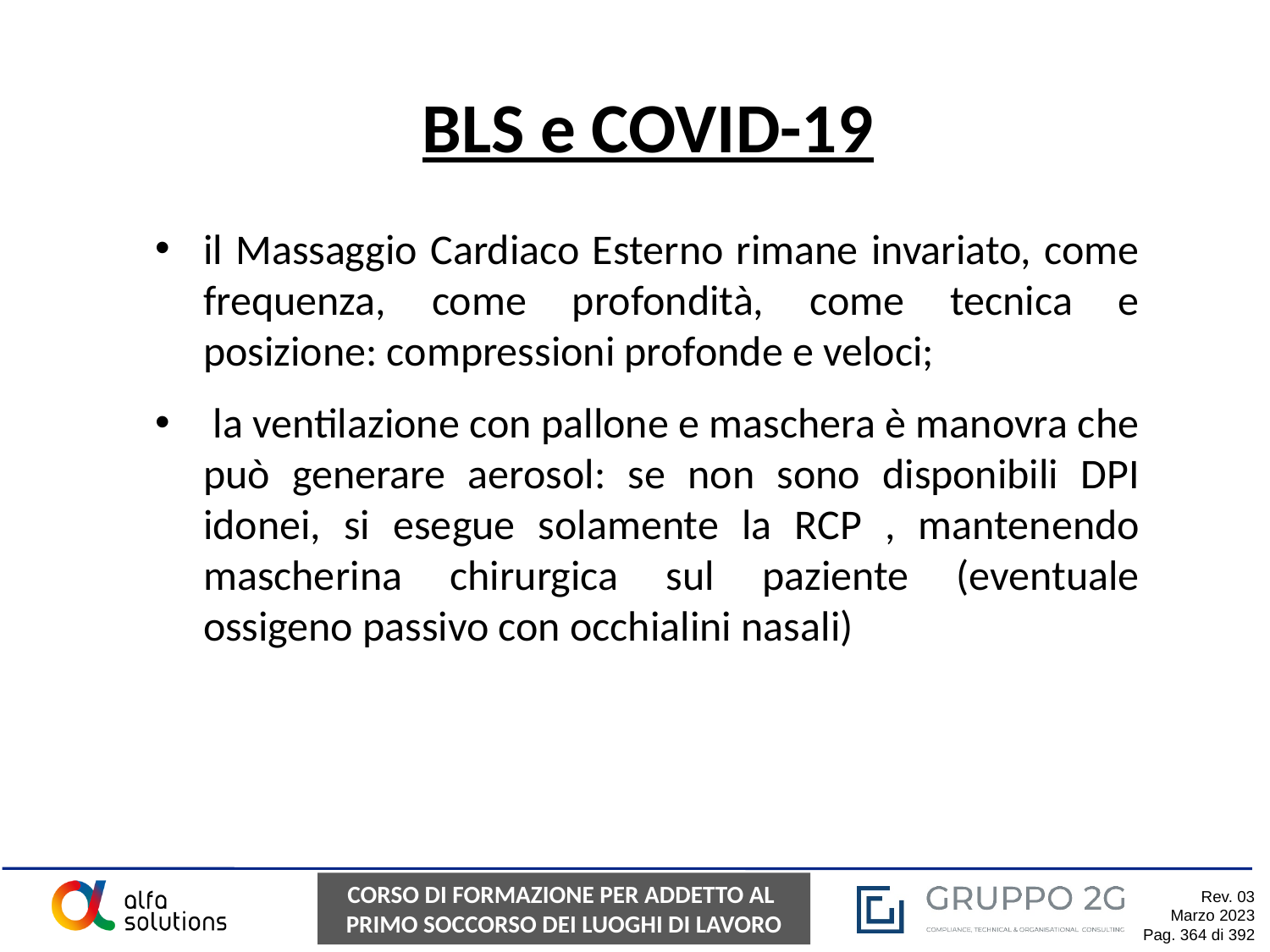

BLS e COVID-19
il Massaggio Cardiaco Esterno rimane invariato, come frequenza, come profondità, come tecnica e posizione: compressioni profonde e veloci;
 la ventilazione con pallone e maschera è manovra che può generare aerosol: se non sono disponibili DPI idonei, si esegue solamente la RCP , mantenendo mascherina chirurgica sul paziente (eventuale ossigeno passivo con occhialini nasali)